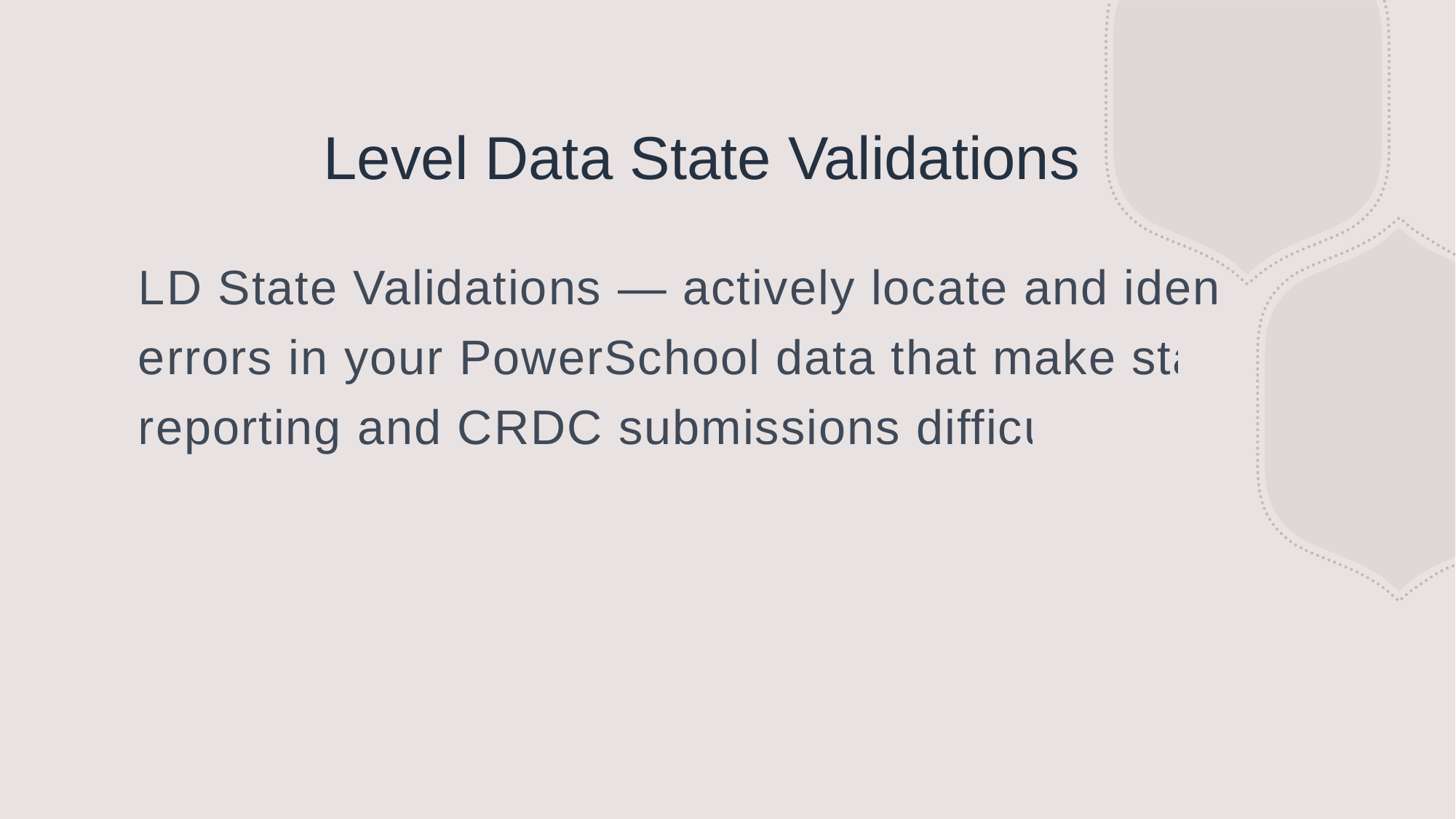

# Level Data State Validations
LD State Validations — actively locate and identify errors in your PowerSchool data that make state reporting and CRDC submissions difficult.